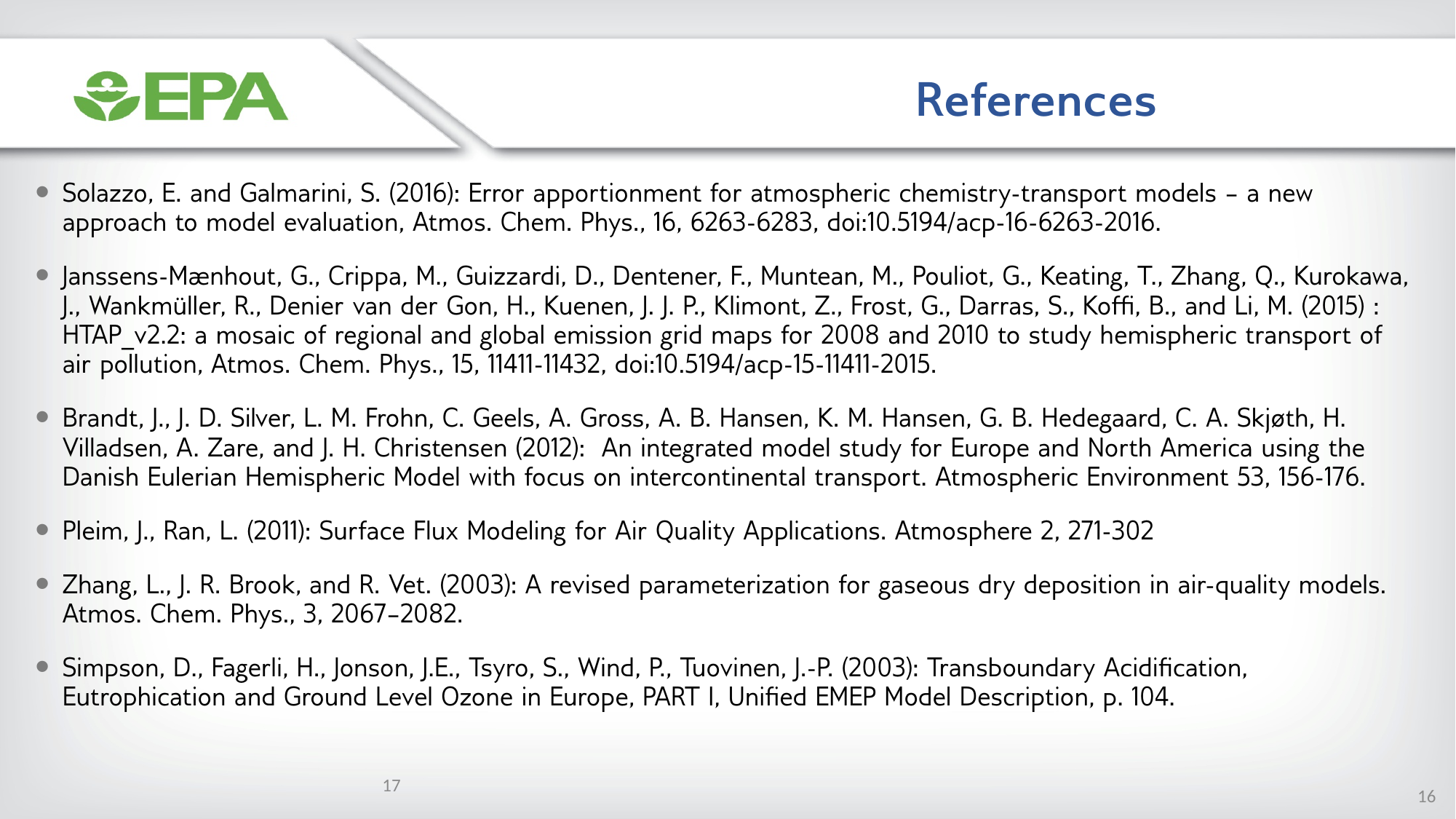

References
Solazzo, E. and Galmarini, S. (2016): Error apportionment for atmospheric chemistry-transport models – a new approach to model evaluation, Atmos. Chem. Phys., 16, 6263-6283, doi:10.5194/acp-16-6263-2016.
Janssens-Maenhout, G., Crippa, M., Guizzardi, D., Dentener, F., Muntean, M., Pouliot, G., Keating, T., Zhang, Q., Kurokawa, J., Wankmüller, R., Denier van der Gon, H., Kuenen, J. J. P., Klimont, Z., Frost, G., Darras, S., Koffi, B., and Li, M. (2015) : HTAP_v2.2: a mosaic of regional and global emission grid maps for 2008 and 2010 to study hemispheric transport of air pollution, Atmos. Chem. Phys., 15, 11411-11432, doi:10.5194/acp-15-11411-2015.
Brandt, J., J. D. Silver, L. M. Frohn, C. Geels, A. Gross, A. B. Hansen, K. M. Hansen, G. B. Hedegaard, C. A. Skjøth, H. Villadsen, A. Zare, and J. H. Christensen (2012):  An integrated model study for Europe and North America using the Danish Eulerian Hemispheric Model with focus on intercontinental transport. Atmospheric Environment 53, 156-176.
Pleim, J., Ran, L. (2011): Surface Flux Modeling for Air Quality Applications. Atmosphere 2, 271-302
Zhang, L., J. R. Brook, and R. Vet. (2003): A revised parameterization for gaseous dry deposition in air-quality models. Atmos. Chem. Phys., 3, 2067–2082.
Simpson, D., Fagerli, H., Jonson, J.E., Tsyro, S., Wind, P., Tuovinen, J.-P. (2003): Transboundary Acidification, Eutrophication and Ground Level Ozone in Europe, PART I, Unified EMEP Model Description, p. 104.
17
16